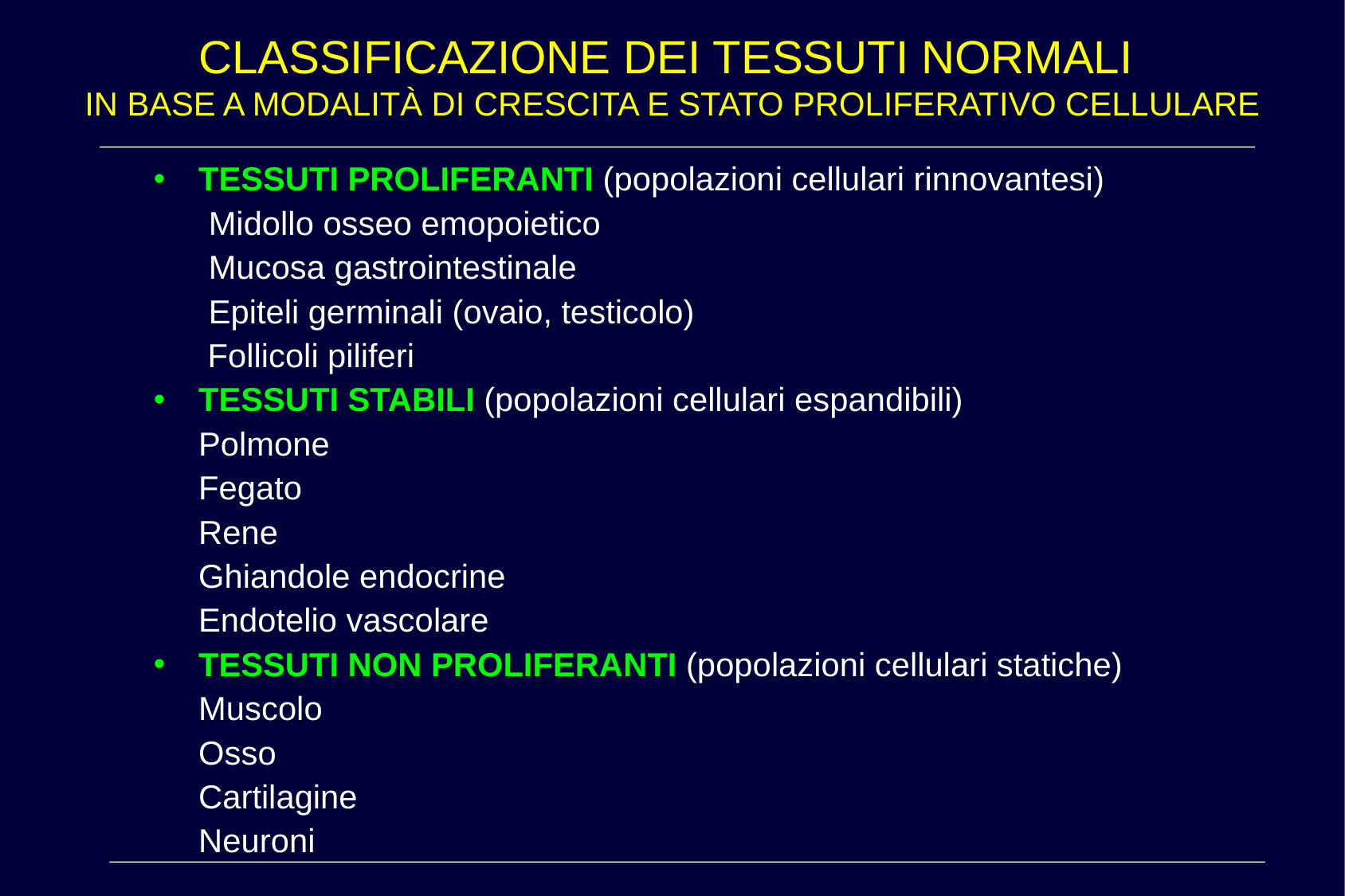

CLASSIFICAZIONE DEI TESSUTI NORMALI
IN BASE A MODALITÀ DI CRESCITA E STATO PROLIFERATIVO CELLULARE

TESSUTI PROLIFERANTI (popolazioni cellulari rinnovantesi)
      Midollo osseo emopoietico
      Mucosa gastrointestinale
      Epiteli germinali (ovaio, testicolo)
	 Follicoli piliferi
TESSUTI STABILI (popolazioni cellulari espandibili)
	Polmone
	Fegato
	Rene
	Ghiandole endocrine
	Endotelio vascolare
TESSUTI NON PROLIFERANTI (popolazioni cellulari statiche)
	Muscolo
	Osso
	Cartilagine
	Neuroni